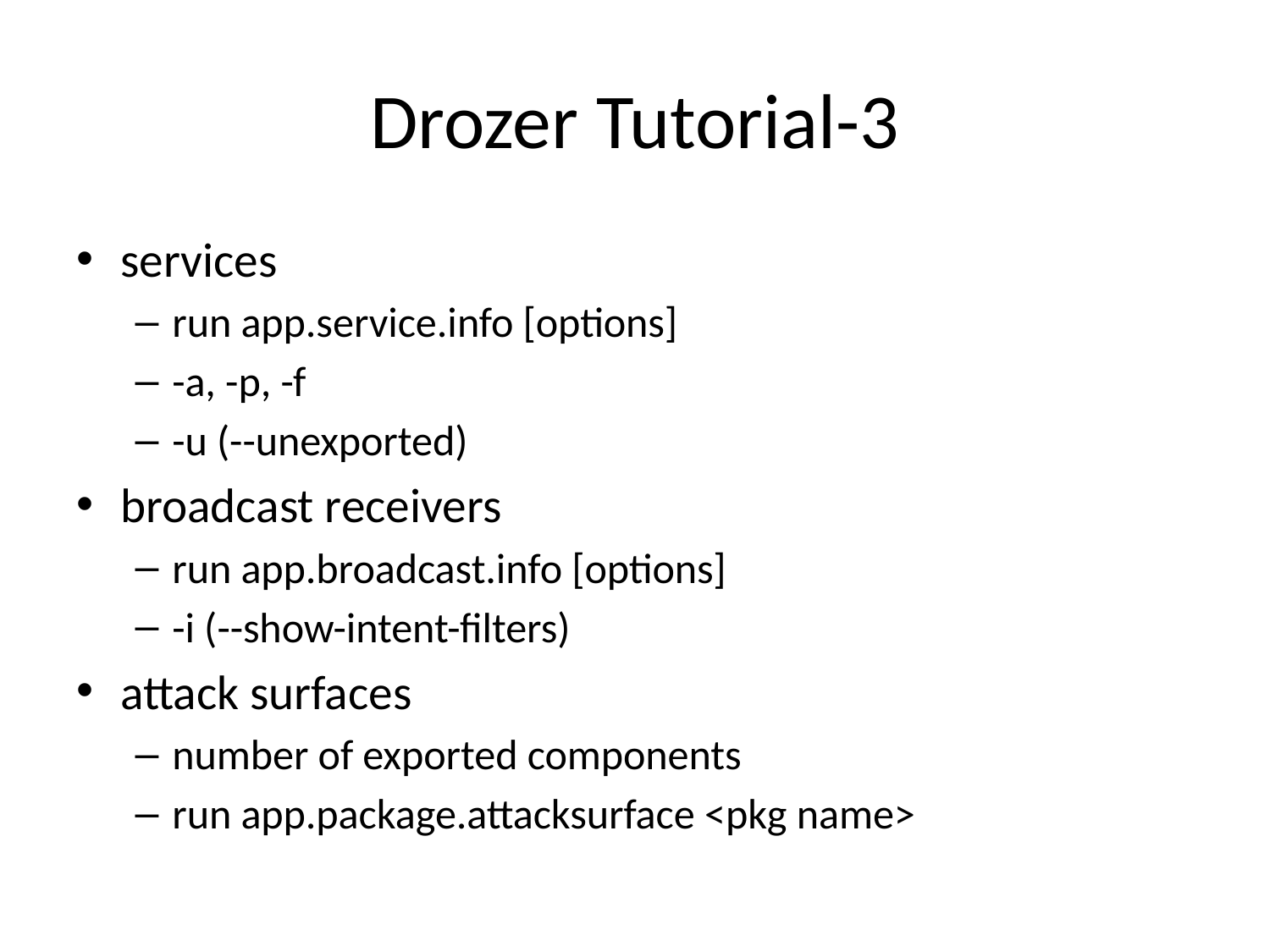

# Drozer Tutorial-3
services
run app.service.info [options]
-a, -p, -f
-u (--unexported)
broadcast receivers
run app.broadcast.info [options]
-i (--show-intent-filters)
attack surfaces
number of exported components
run app.package.attacksurface <pkg name>